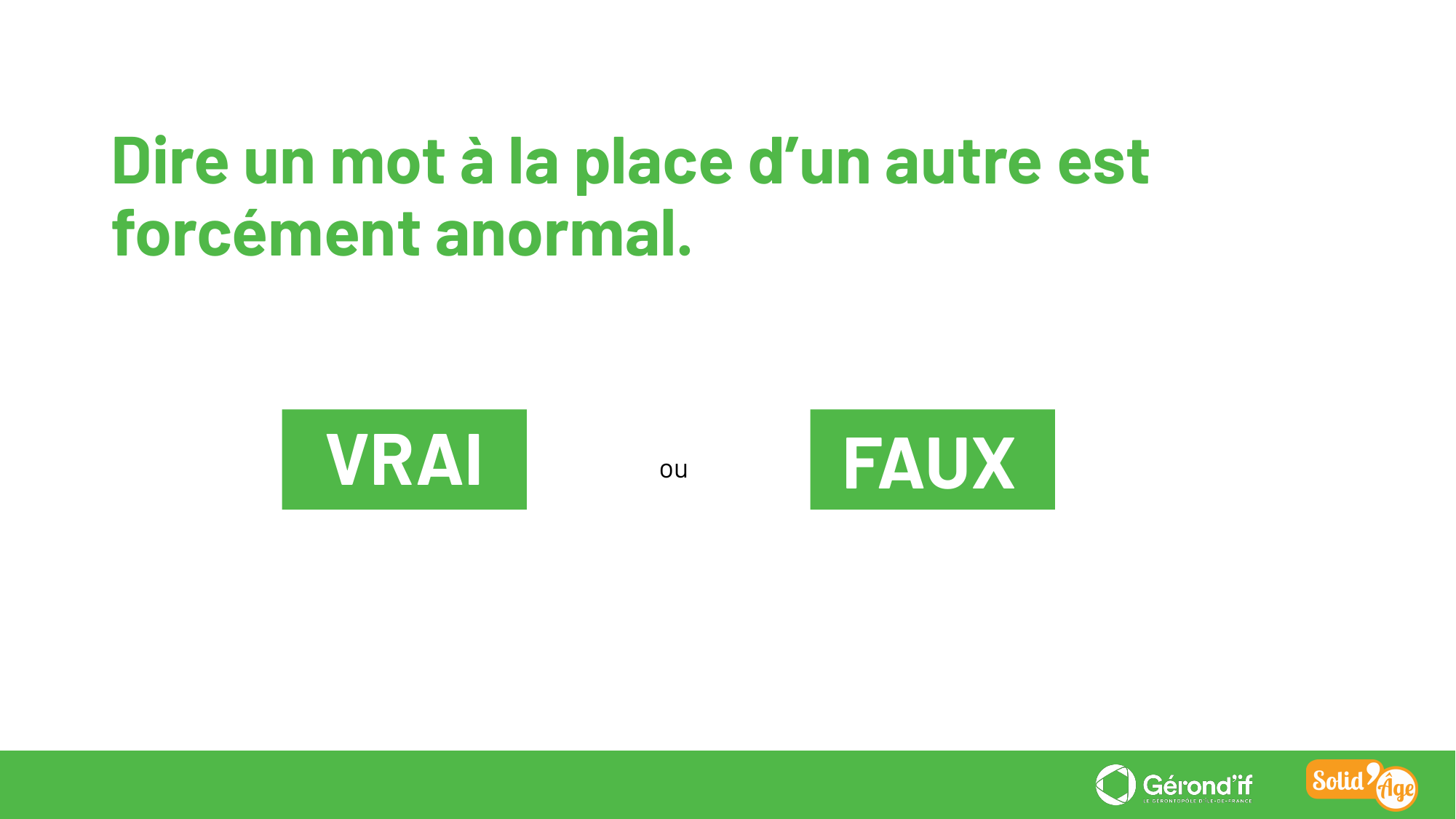

Dire un mot à la place d’un autre est forcément anormal.

FAUX
VRAI
ou